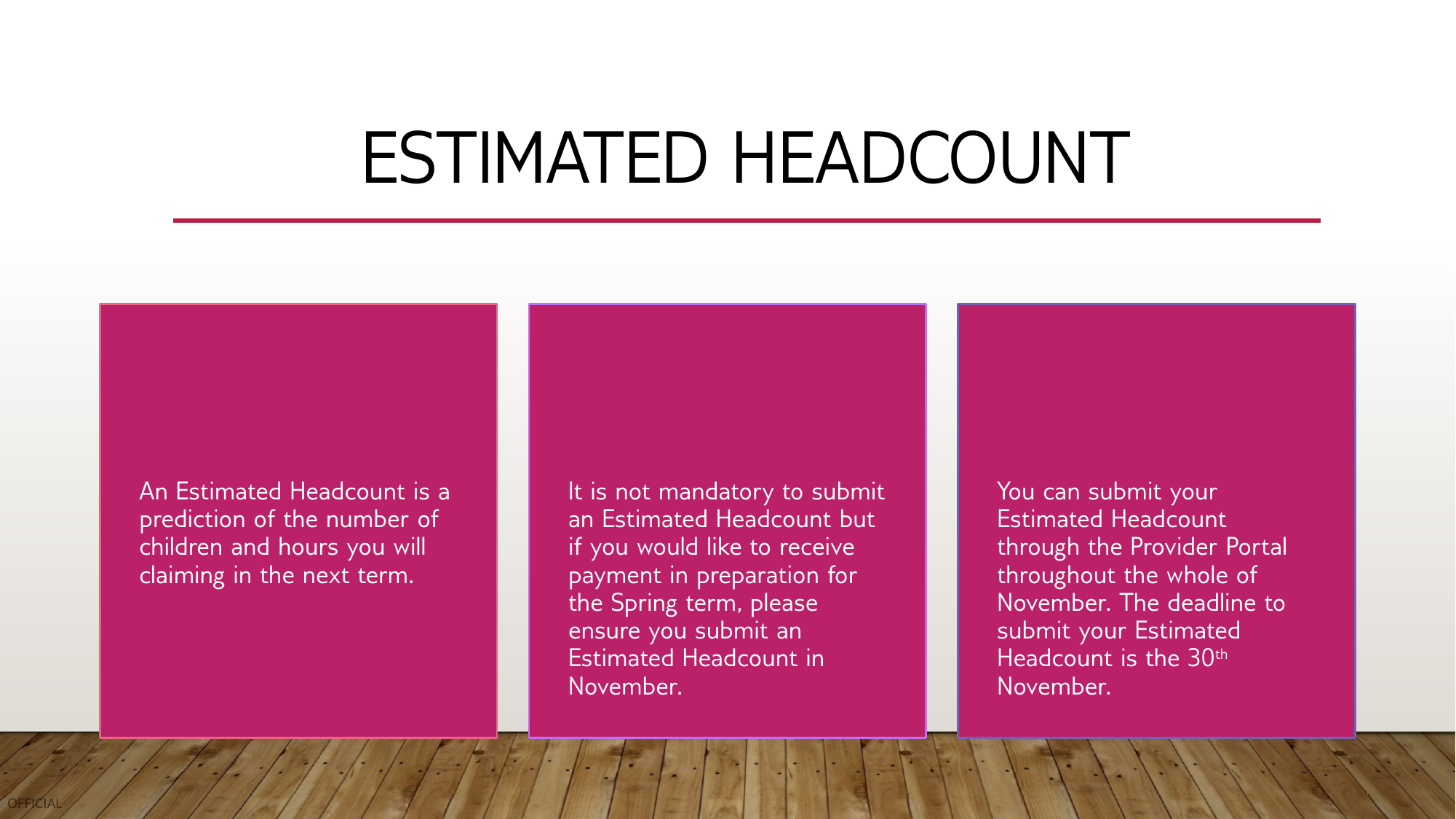

# Estimated Headcount
An Estimated Headcount is a prediction of the number of children and hours you will claiming in the next term.

It is not mandatory to submit an Estimated Headcount but if you would like to receive payment in preparation for the Spring term, please ensure you submit an Estimated Headcount in November.

You can submit your Estimated Headcount through the Provider Portal throughout the whole of November. The deadline to submit your Estimated Headcount is the 30th November.